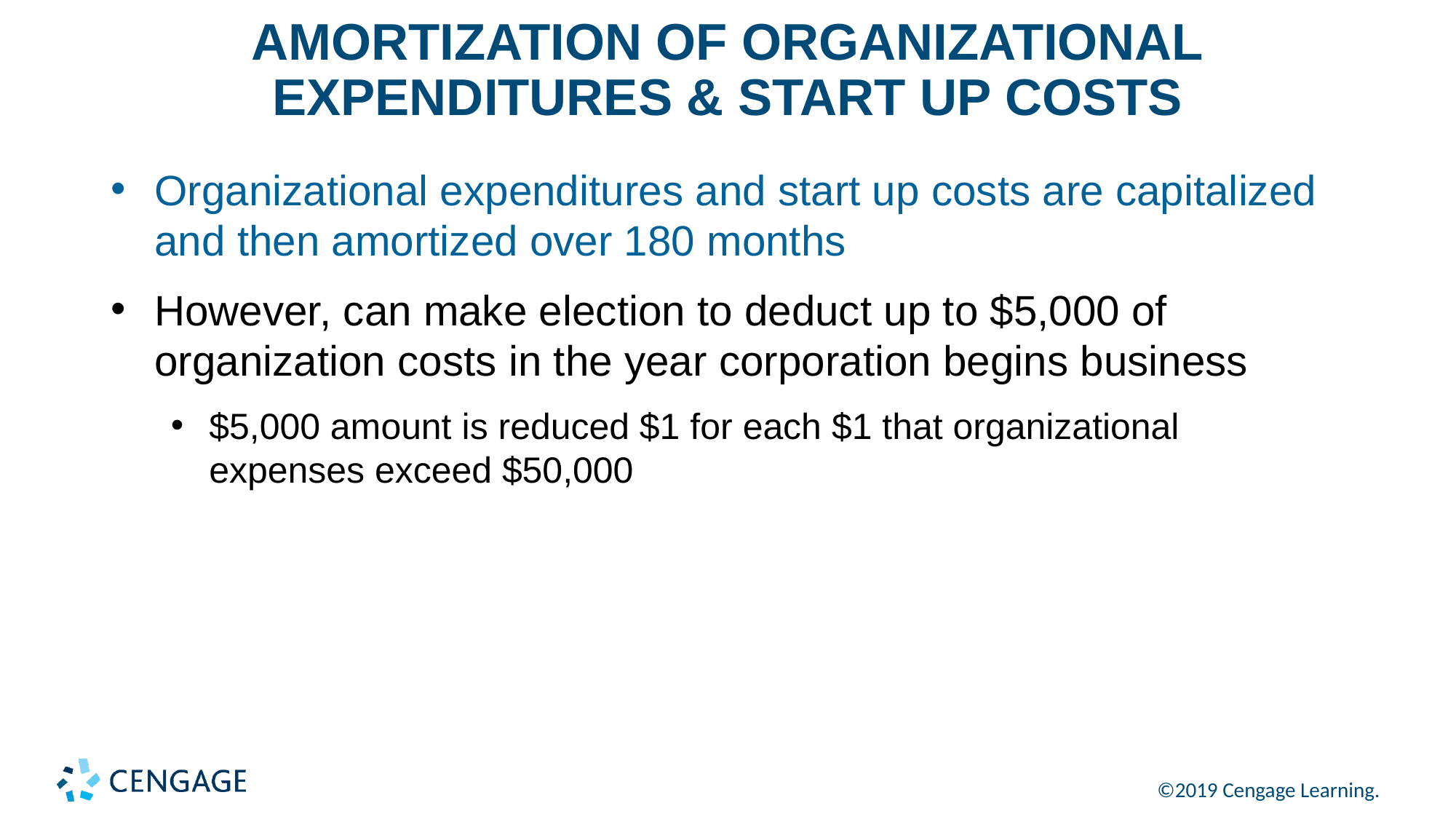

# AMORTIZATION OF ORGANIZATIONAL EXPENDITURES & START UP COSTS
Organizational expenditures and start up costs are capitalized and then amortized over 180 months
However, can make election to deduct up to $5,000 of organization costs in the year corporation begins business
$5,000 amount is reduced $1 for each $1 that organizational expenses exceed $50,000